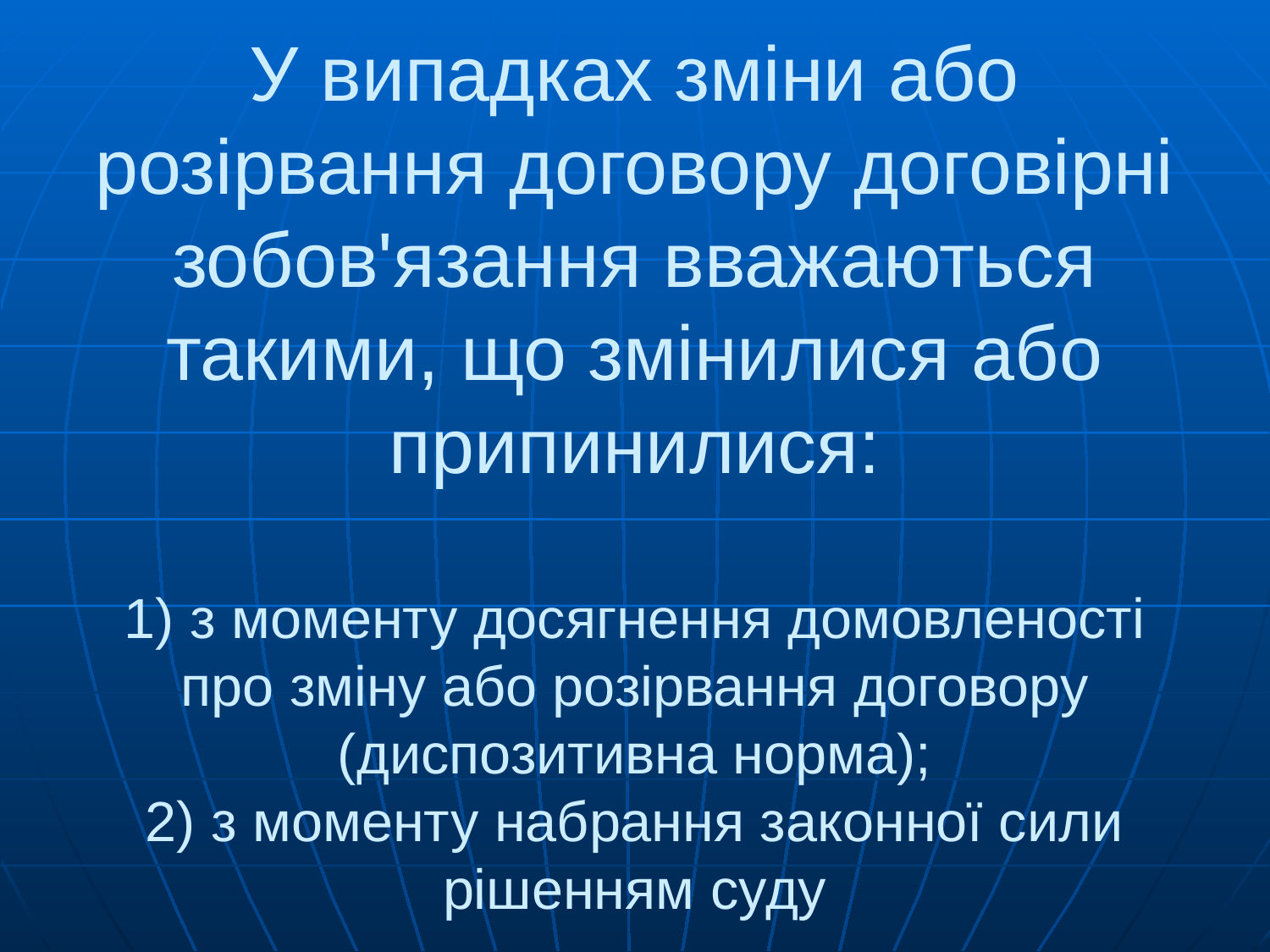

# У випадках зміни або розірвання договору договірні зобов'язання вважаються такими, що змінилися або припинилися: 1) з моменту досягнення домовленості про зміну або розірвання договору (диспозитивна норма); 2) з моменту набрання законної сили рішенням суду